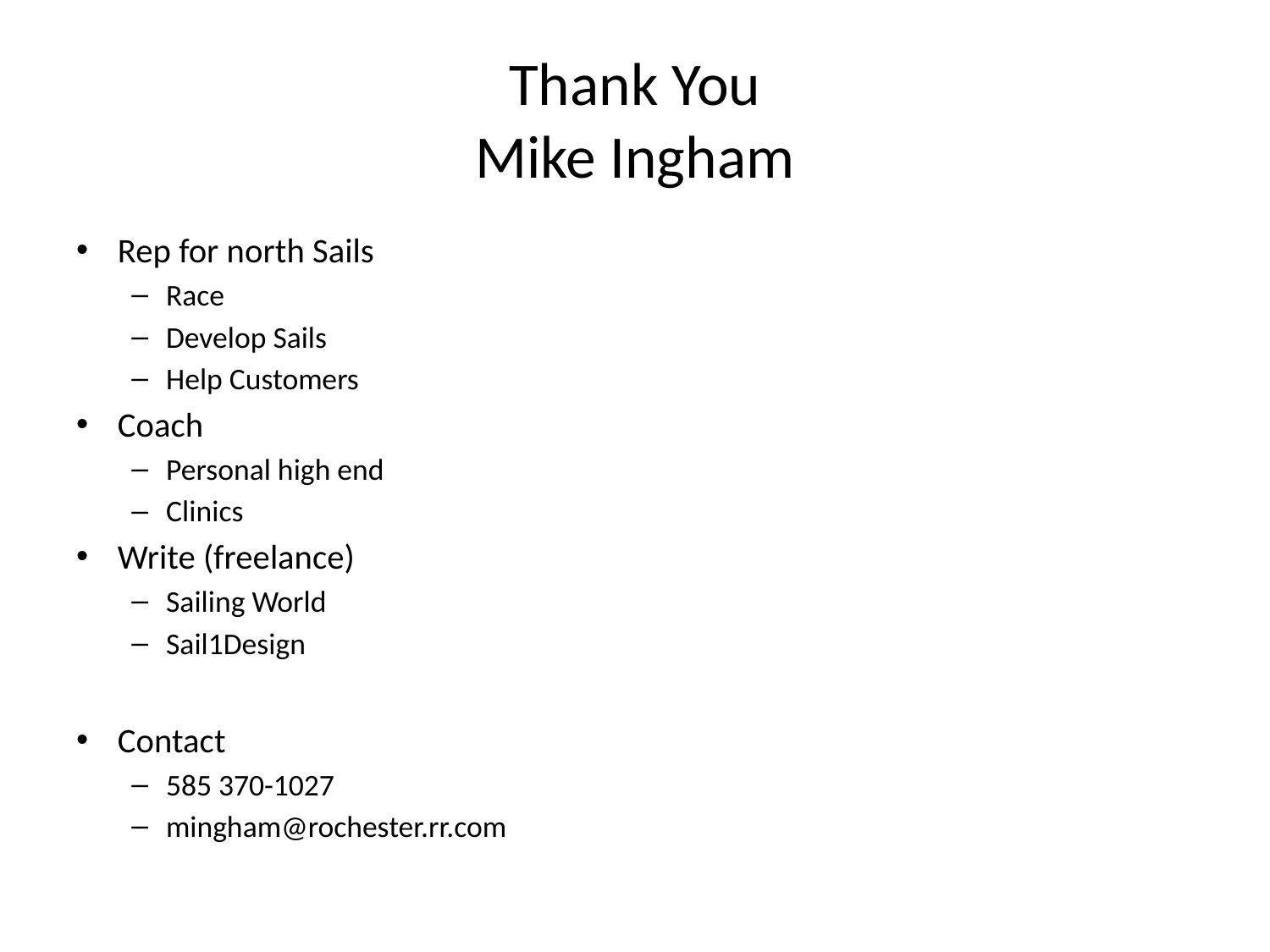

# Thank You Mike Ingham
Rep for north Sails
Race
Develop Sails
Help Customers
Coach
Personal high end
Clinics
Write (freelance)
Sailing World
Sail1Design

Contact
585 370-1027
mingham@rochester.rr.com